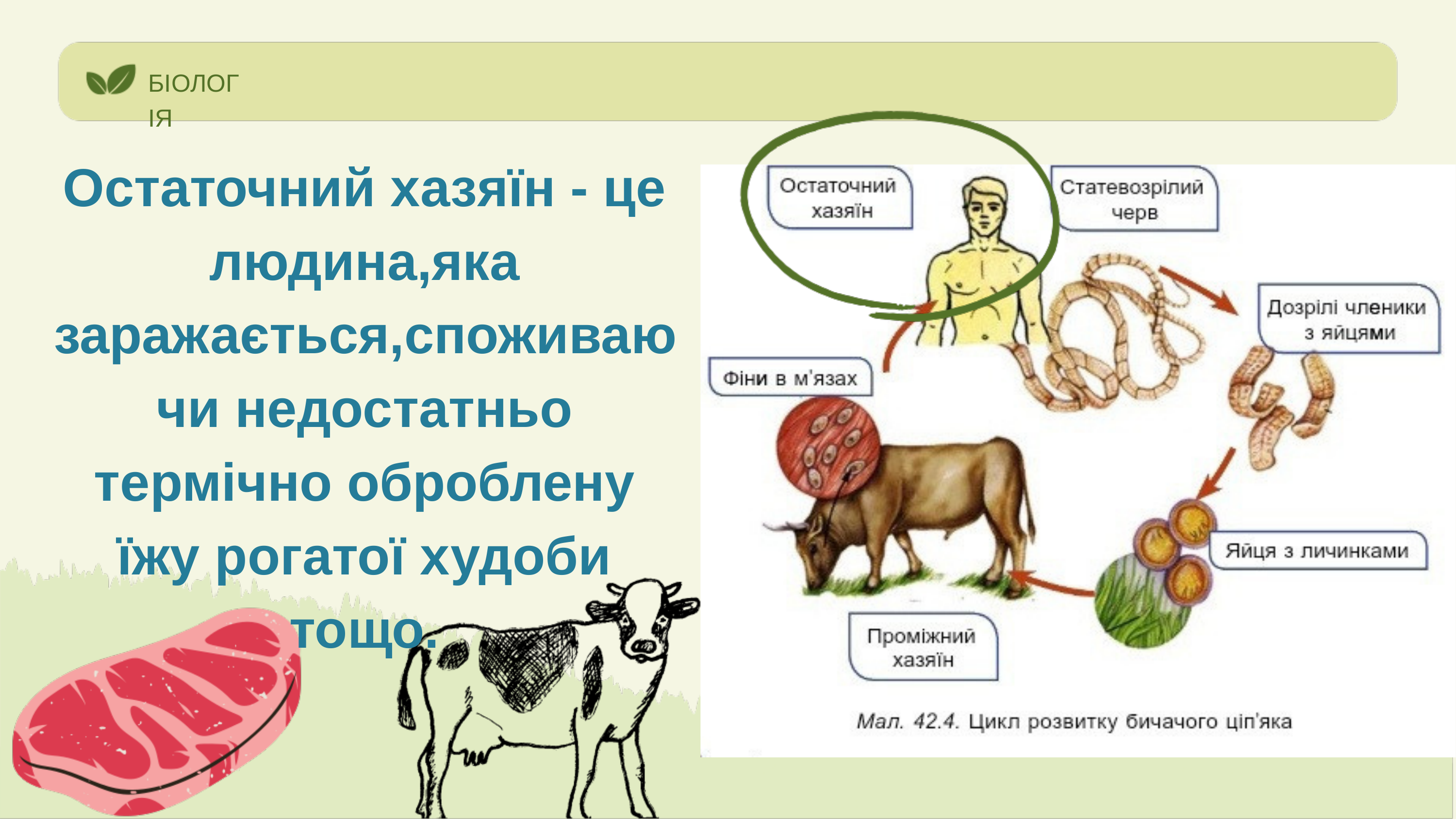

БІОЛОГІЯ

Остаточний хазяїн - це людина,яка заражається,споживаючи недостатньо термічно оброблену їжу рогатої худоби тощо.